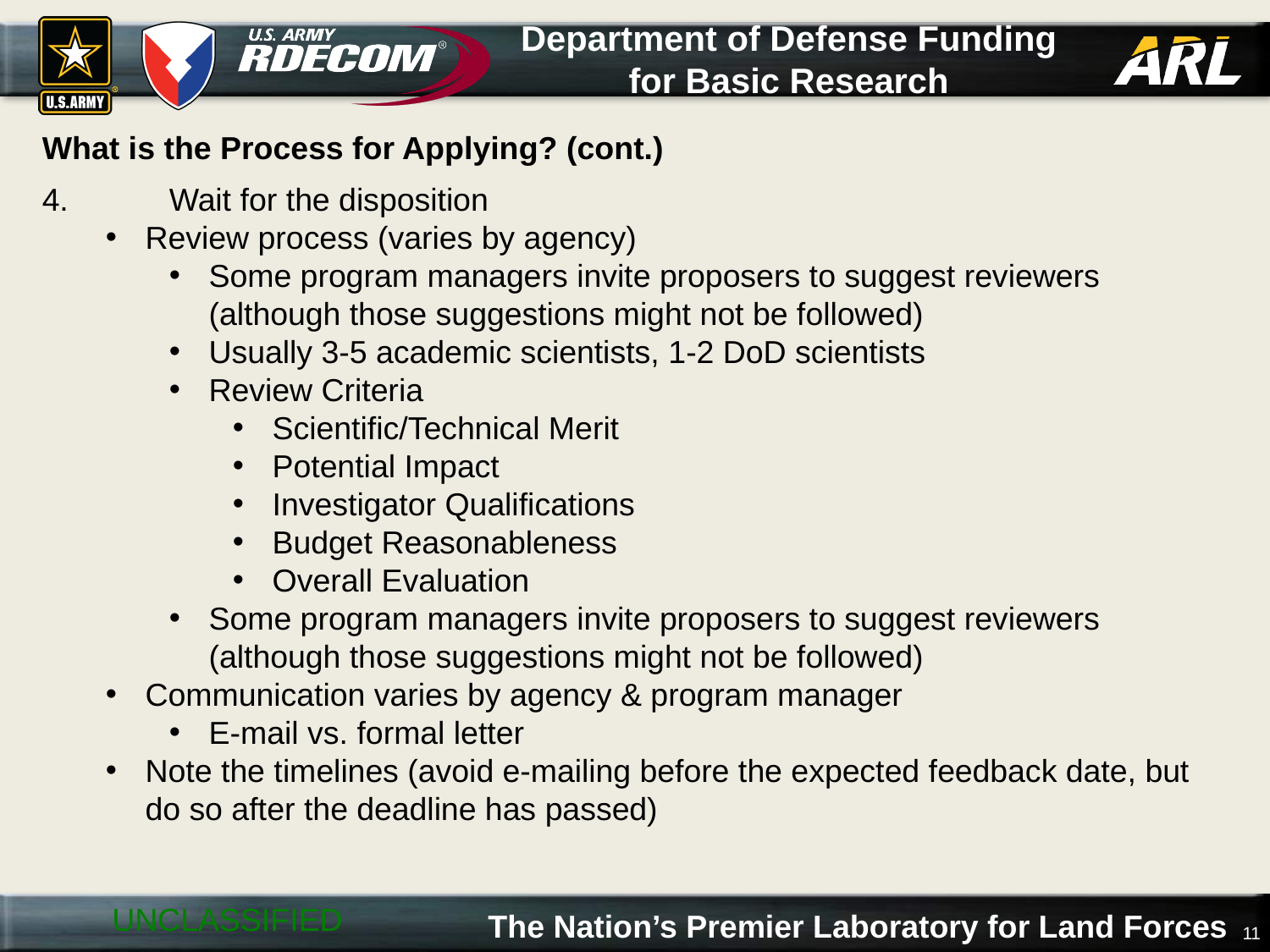

# Department of Defense Funding for Basic Research
What is the Process for Applying? (cont.)
4.	Wait for the disposition
Review process (varies by agency)
Some program managers invite proposers to suggest reviewers (although those suggestions might not be followed)
Usually 3-5 academic scientists, 1-2 DoD scientists
Review Criteria
Scientific/Technical Merit
Potential Impact
Investigator Qualifications
Budget Reasonableness
Overall Evaluation
Some program managers invite proposers to suggest reviewers (although those suggestions might not be followed)
Communication varies by agency & program manager
E-mail vs. formal letter
Note the timelines (avoid e-mailing before the expected feedback date, but do so after the deadline has passed)